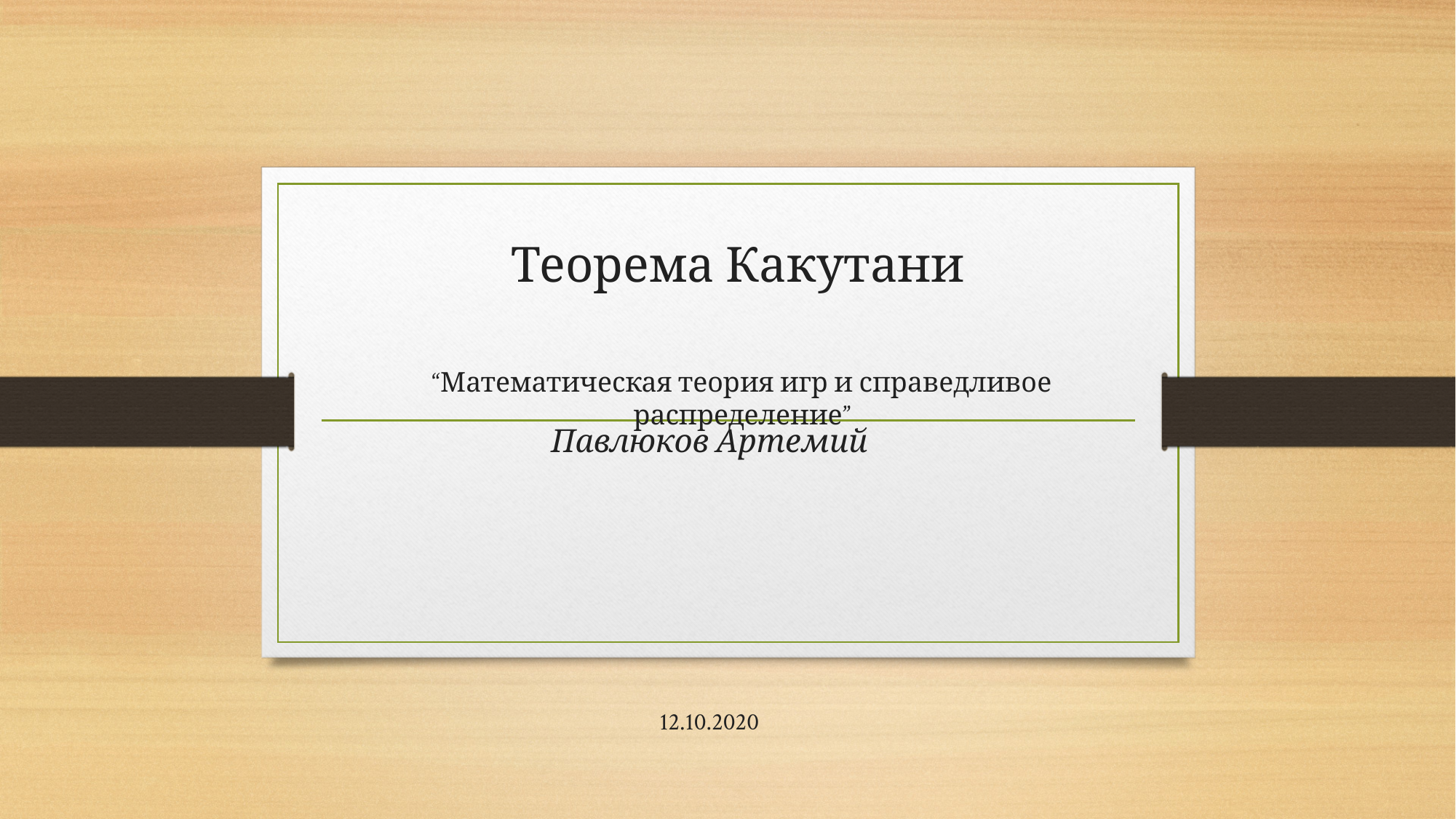

# Теорема Какутани
“Математическая теория игр и справедливое распределение”
Павлюков Артемий
12.10.2020